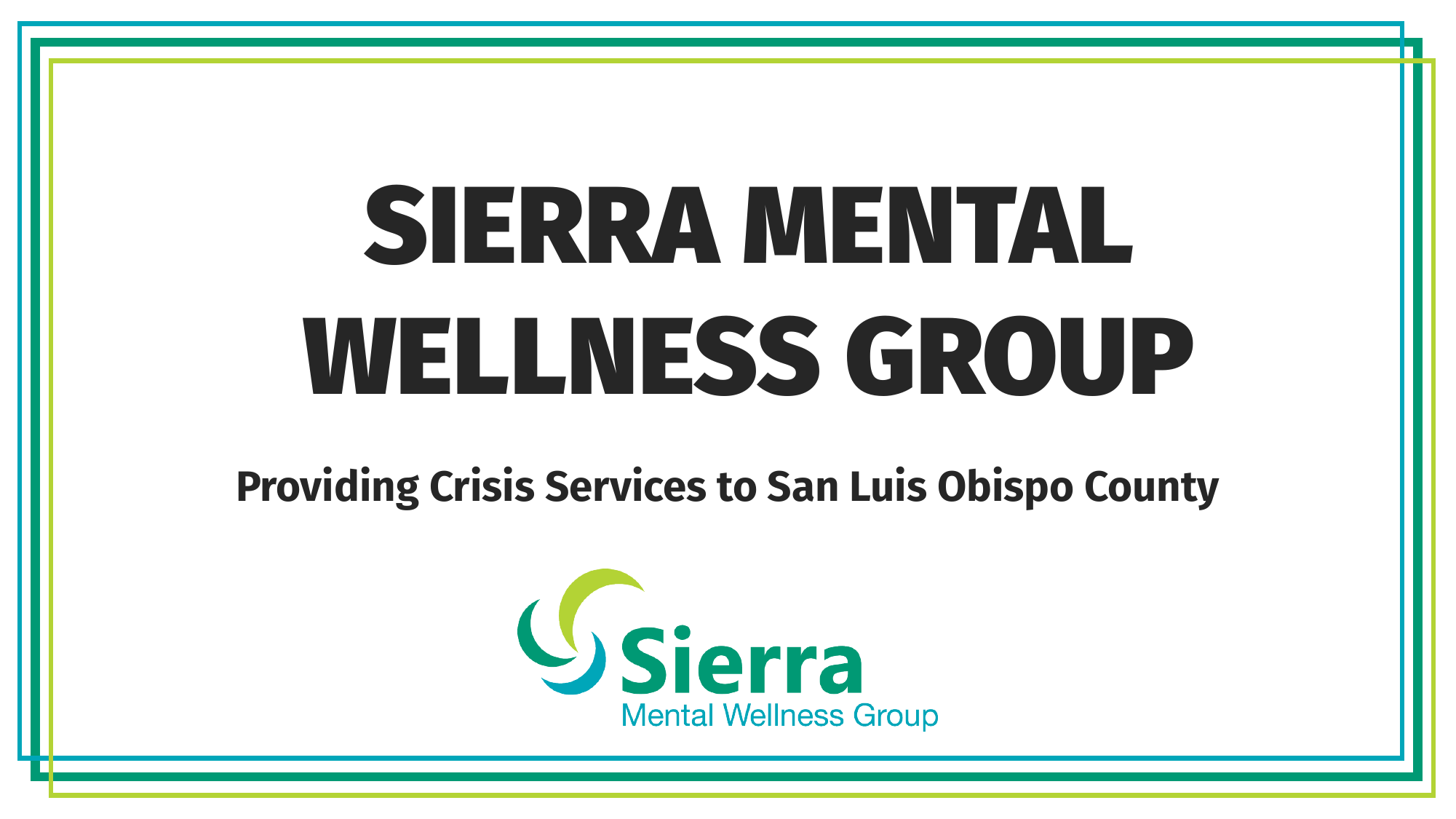

# Sierra Mental Wellness Group
Providing Crisis Services to San Luis Obispo County